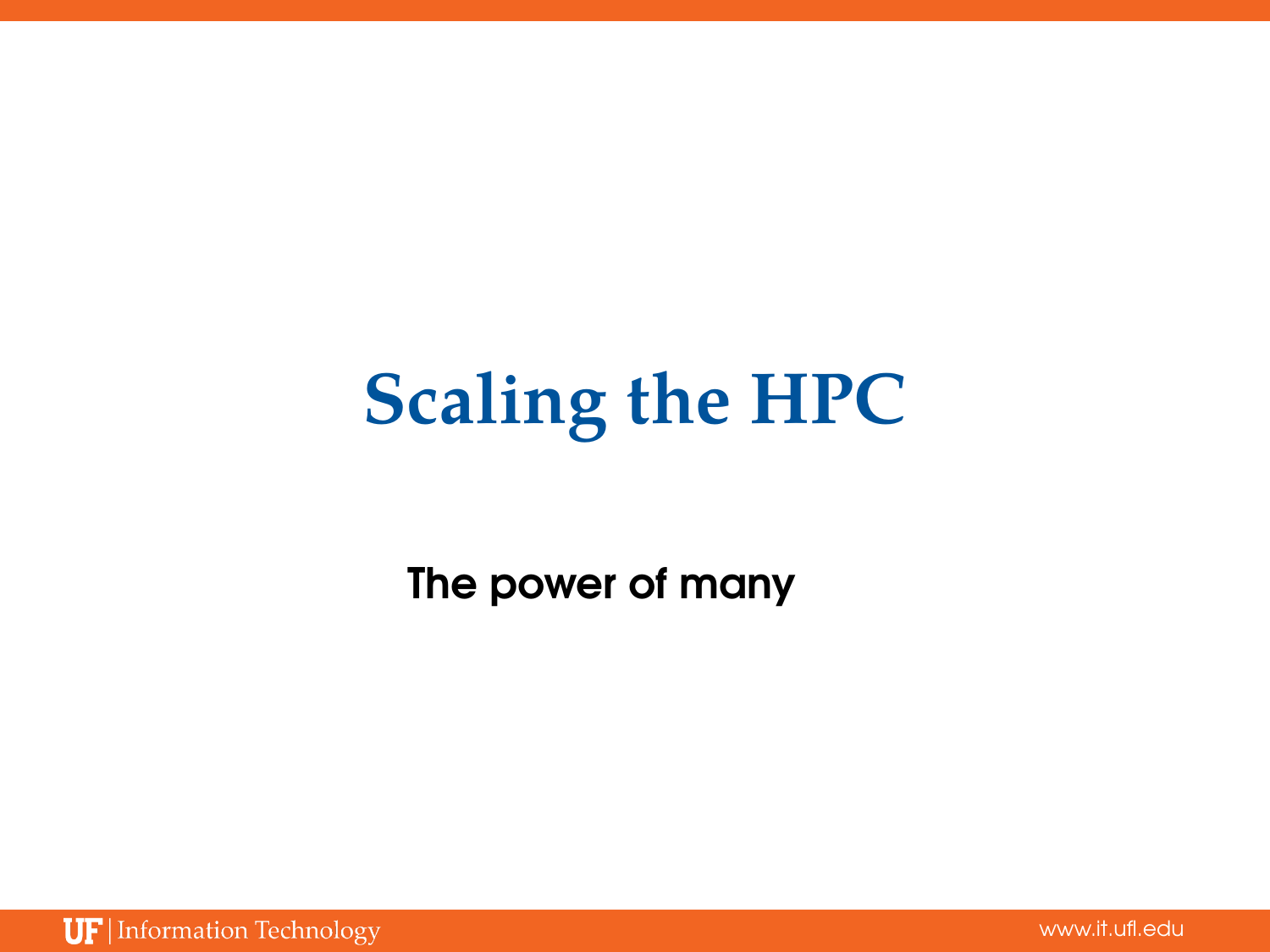

# Scaling the HPC
The power of many